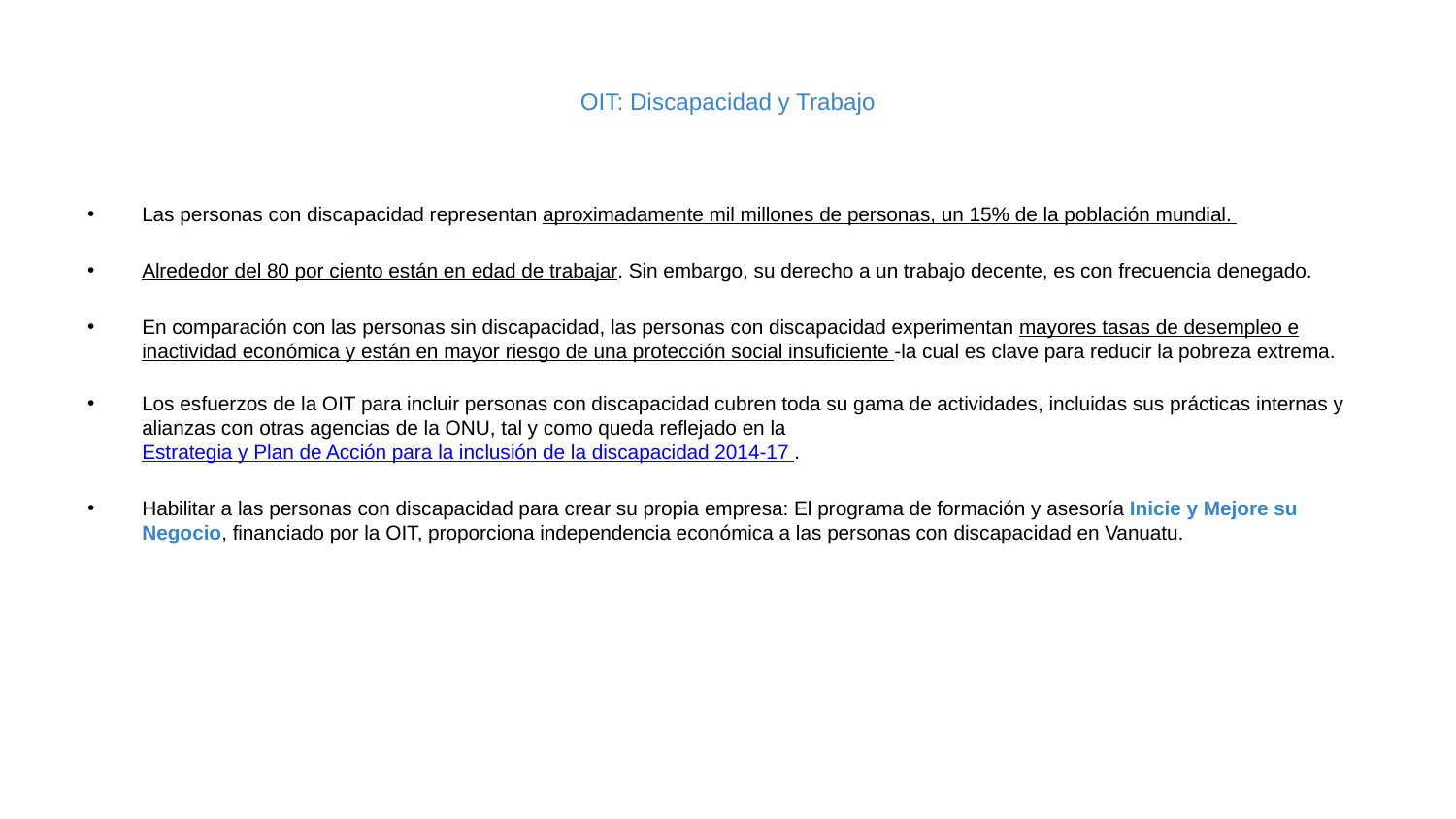

# OIT: Discapacidad y Trabajo
Las personas con discapacidad representan aproximadamente mil millones de personas, un 15% de la población mundial.

Alrededor del 80 por ciento están en edad de trabajar. Sin embargo, su derecho a un trabajo decente, es con frecuencia denegado.

En comparación con las personas sin discapacidad, las personas con discapacidad experimentan mayores tasas de desempleo e inactividad económica y están en mayor riesgo de una protección social insuficiente -la cual es clave para reducir la pobreza extrema.
Los esfuerzos de la OIT para incluir personas con discapacidad cubren toda su gama de actividades, incluidas sus prácticas internas y alianzas con otras agencias de la ONU, tal y como queda reflejado en la Estrategia y Plan de Acción para la inclusión de la discapacidad 2014-17 .

Habilitar a las personas con discapacidad para crear su propia empresa: El programa de formación y asesoría Inicie y Mejore su Negocio, financiado por la OIT, proporciona independencia económica a las personas con discapacidad en Vanuatu.